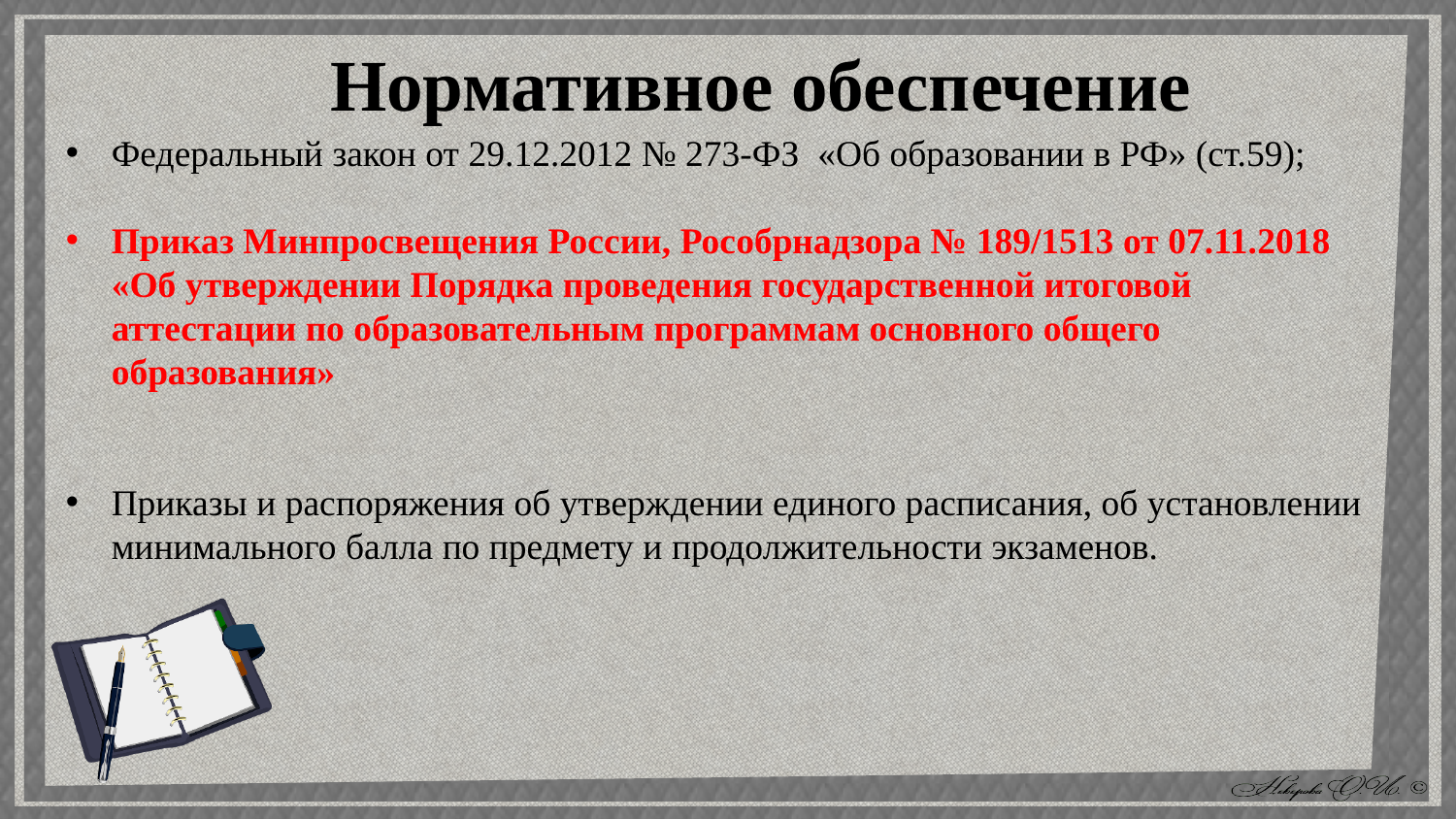

Нормативное обеспечение
Федеральный закон от 29.12.2012 № 273-ФЗ  «Об образовании в РФ» (ст.59);

Приказ Минпросвещения России, Рособрнадзора № 189/1513 от 07.11.2018 «Об утверждении Порядка проведения государственной итоговой аттестации по образовательным программам основного общего образования»

Приказы и распоряжения об утверждении единого расписания, об установлении минимального балла по предмету и продолжительности экзаменов.